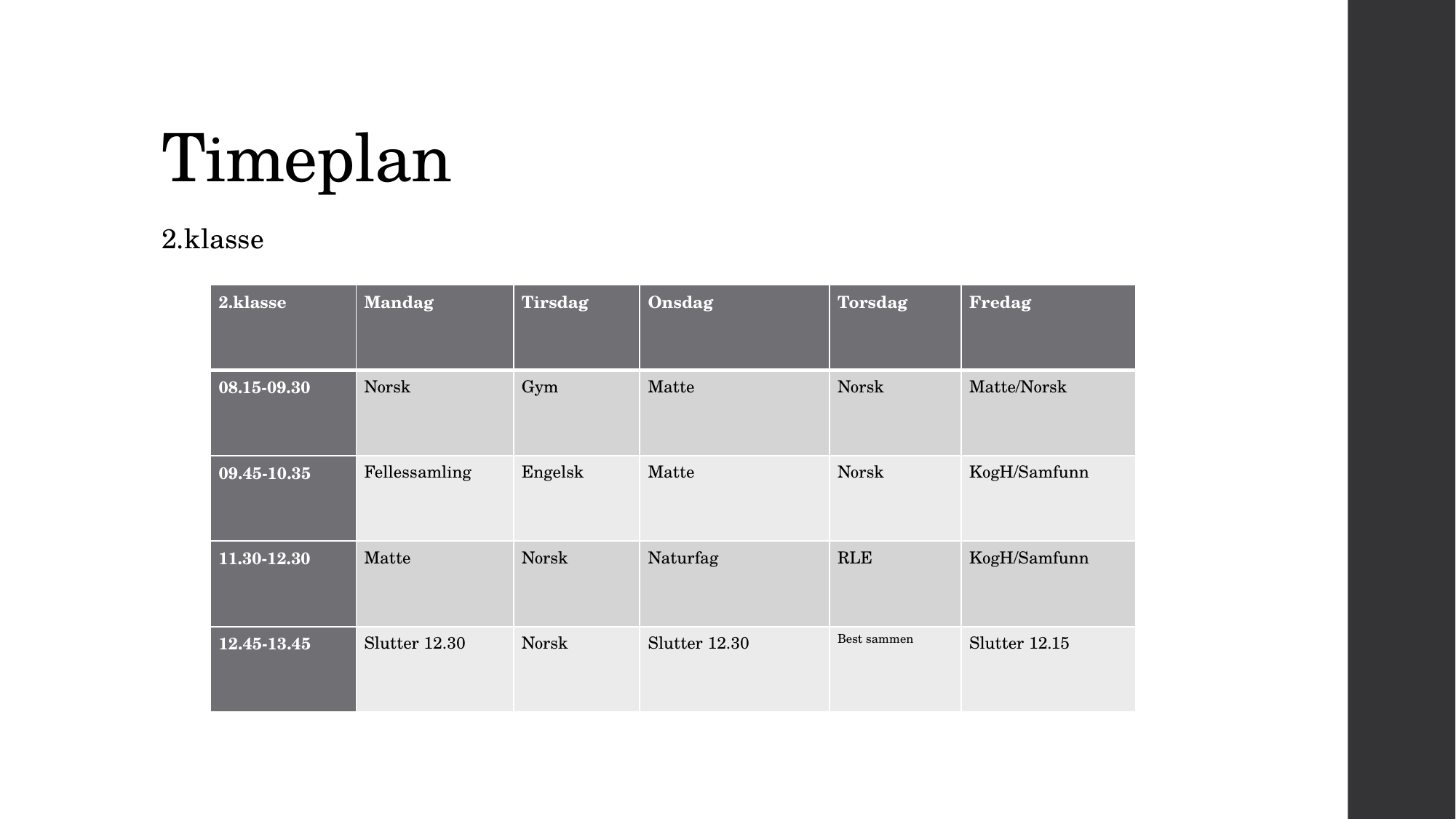

# Timeplan
2.klasse
| 2.klasse | Mandag | Tirsdag | Onsdag | Torsdag | Fredag |
| --- | --- | --- | --- | --- | --- |
| 08.15-09.30 | Norsk | Gym | Matte | Norsk | Matte/Norsk |
| 09.45-10.35 | Fellessamling | Engelsk | Matte | Norsk | KogH/Samfunn |
| 11.30-12.30 | Matte | Norsk | Naturfag | RLE | KogH/Samfunn |
| 12.45-13.45 | Slutter 12.30 | Norsk | Slutter 12.30 | Best sammen | Slutter 12.15 |